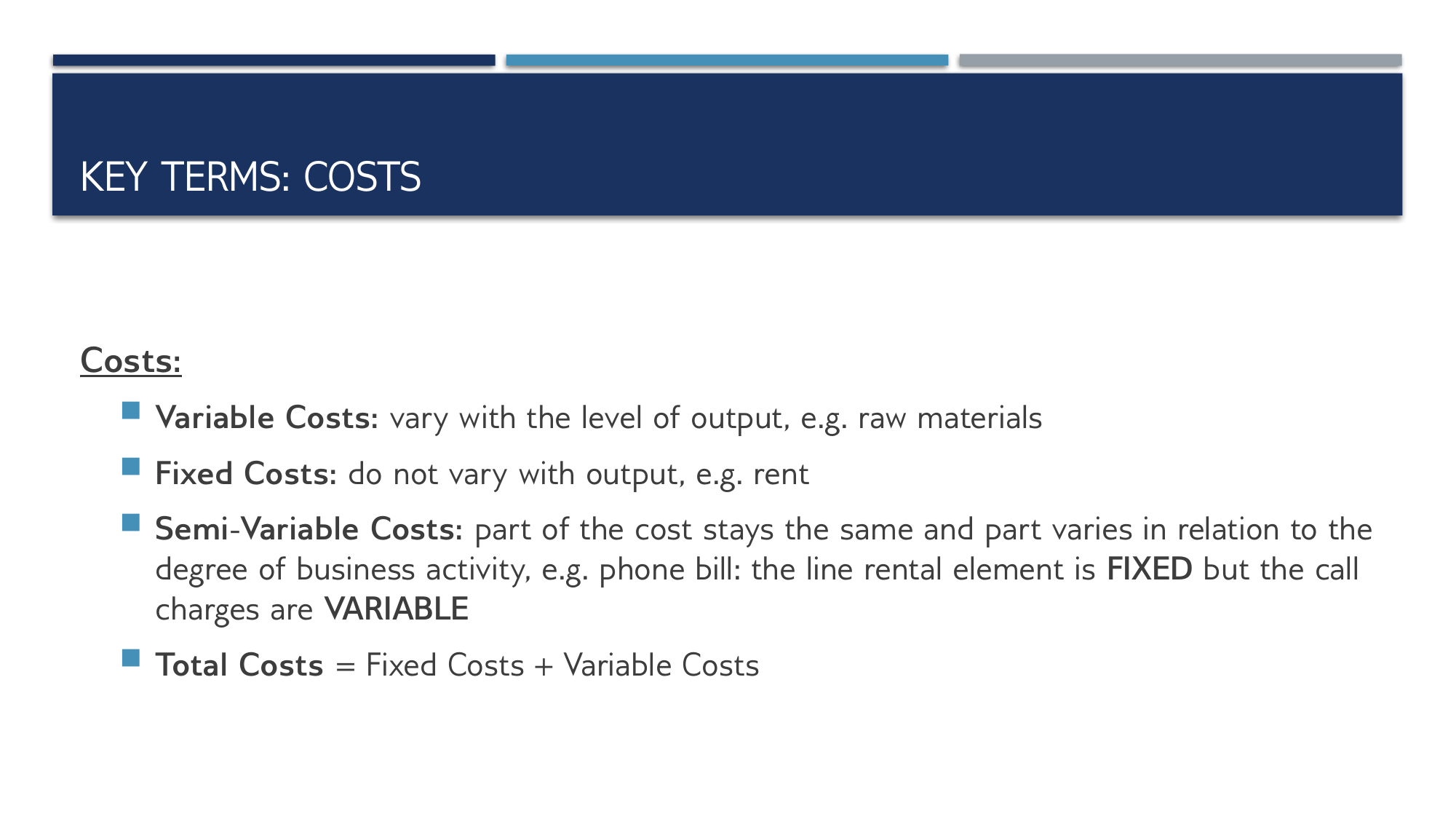

# Key Terms: costs
Costs:
Variable Costs: vary with the level of output, e.g. raw materials
Fixed Costs: do not vary with output, e.g. rent
Semi-Variable Costs: part of the cost stays the same and part varies in relation to the degree of business activity, e.g. phone bill: the line rental element is FIXED but the call charges are VARIABLE
Total Costs = Fixed Costs + Variable Costs